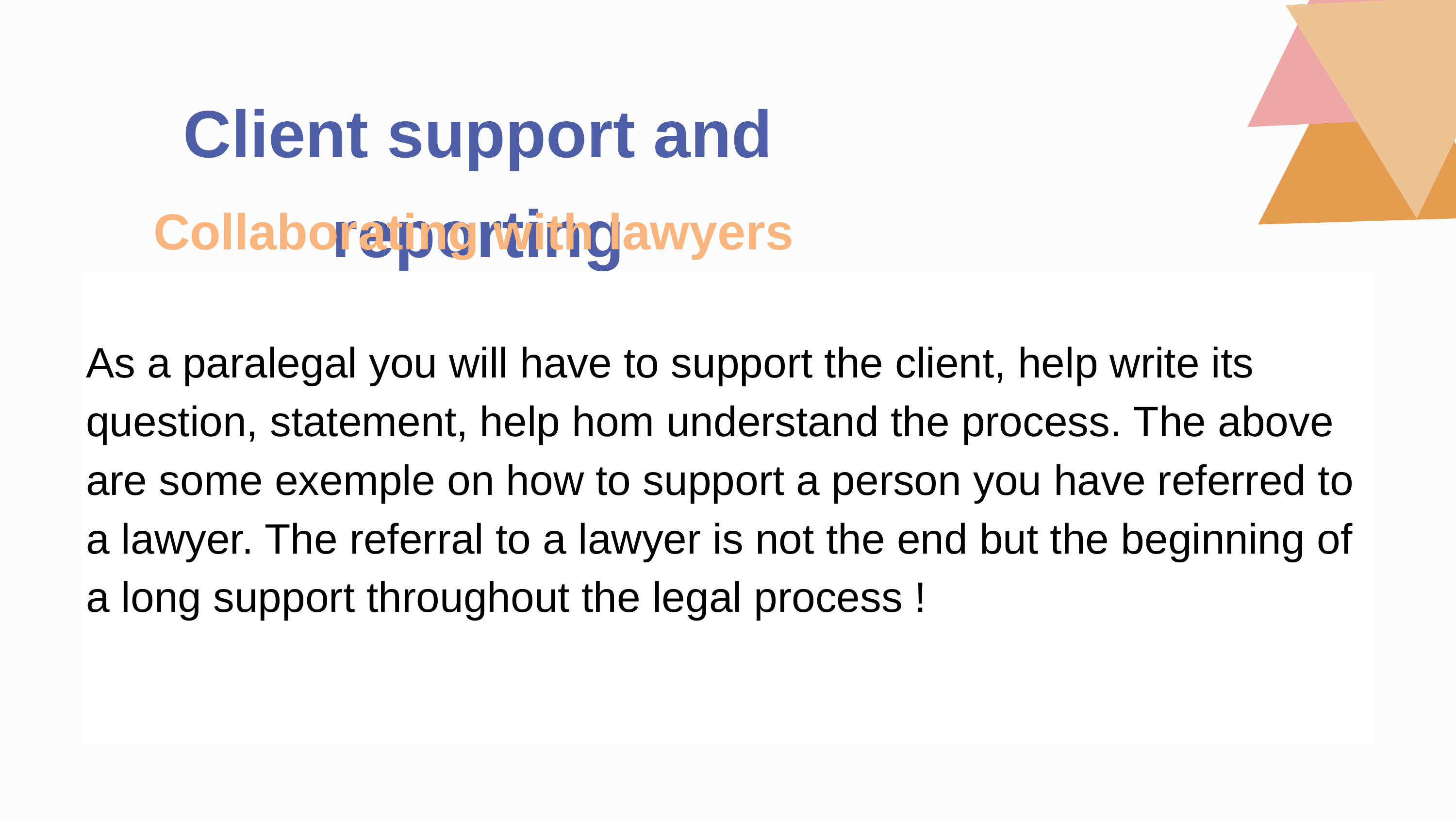

Client support and reporting

Collaborating with lawyers

As a paralegal you will have to support the client, help write its question, statement, help hom understand the process. The above are some exemple on how to support a person you have referred to a lawyer. The referral to a lawyer is not the end but the beginning of a long support throughout the legal process !